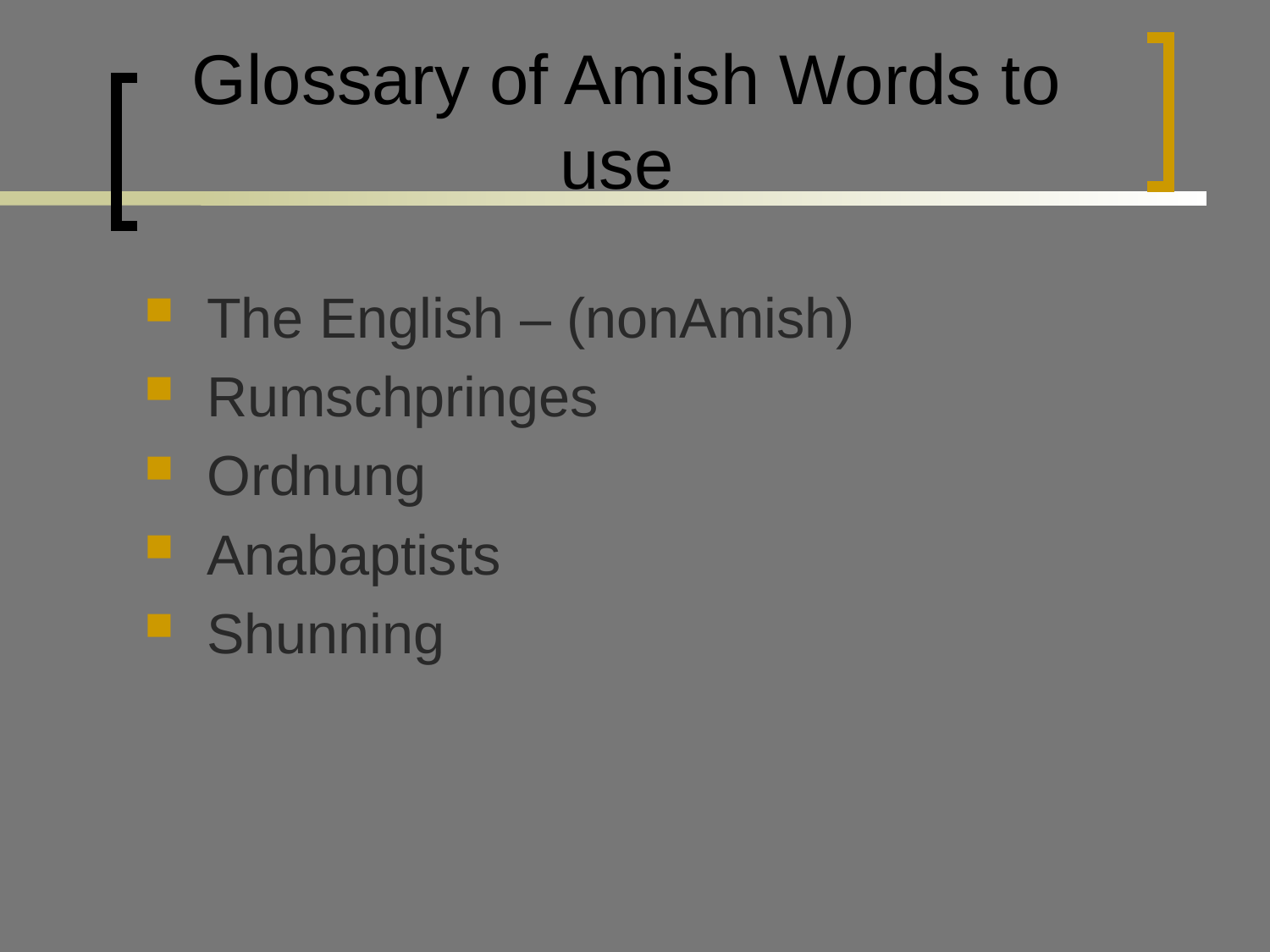

# Glossary of Amish Words to use
The English – (nonAmish)
Rumschpringes
Ordnung
Anabaptists
Shunning